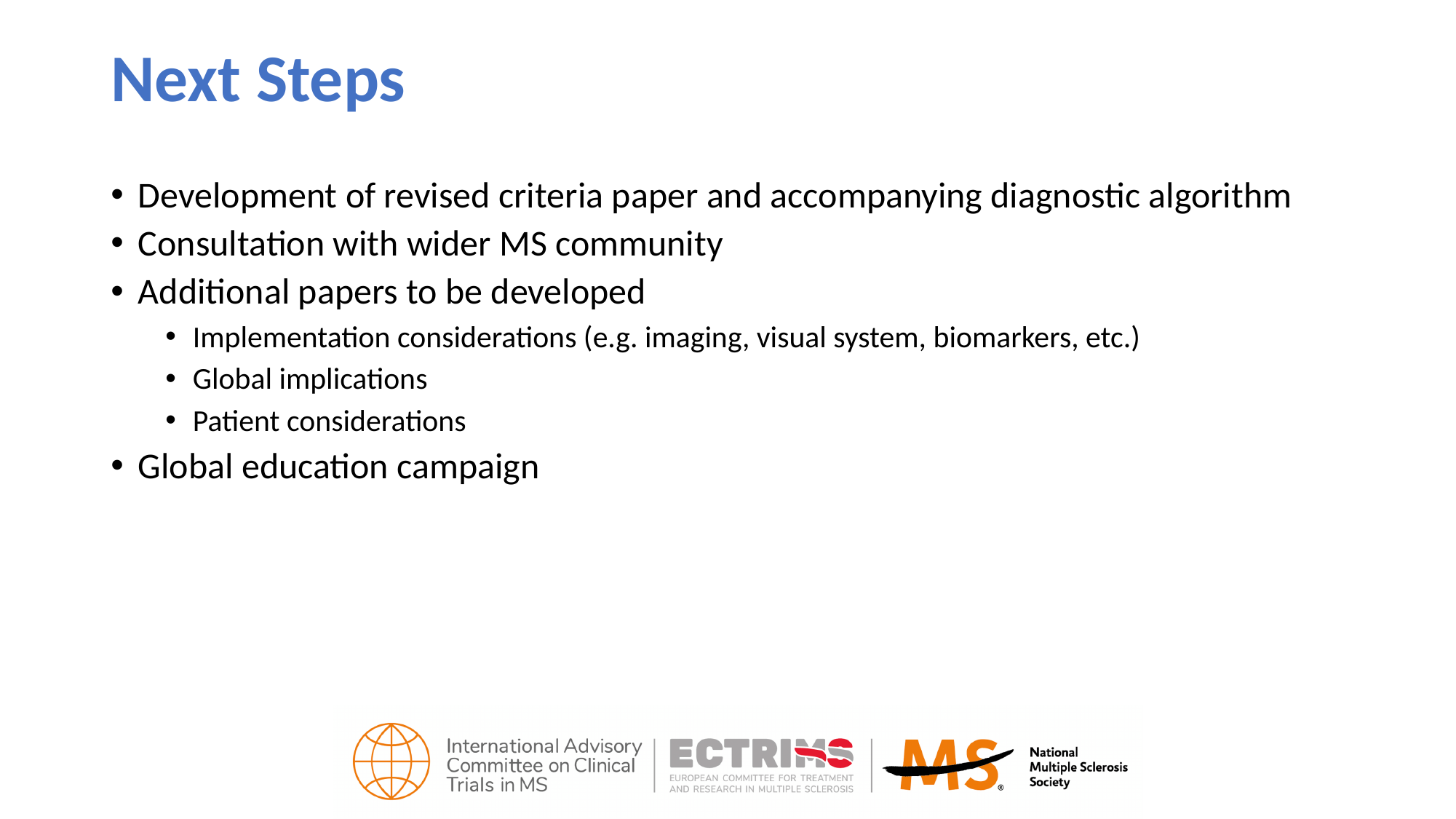

# Next Steps
Development of revised criteria paper and accompanying diagnostic algorithm
Consultation with wider MS community
Additional papers to be developed
Implementation considerations (e.g. imaging, visual system, biomarkers, etc.)
Global implications
Patient considerations
Global education campaign